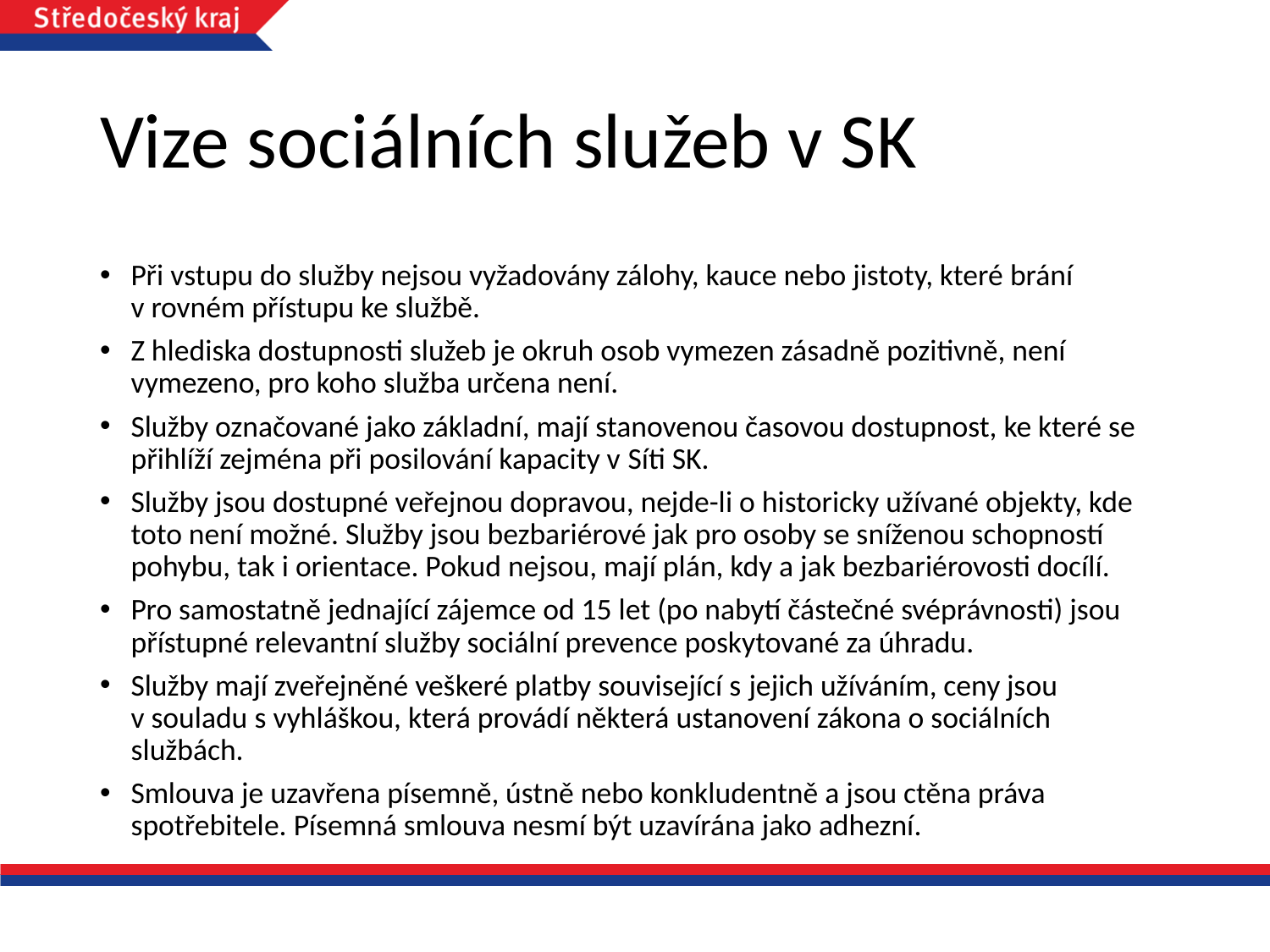

# Vize sociálních služeb v SK
Při vstupu do služby nejsou vyžadovány zálohy, kauce nebo jistoty, které brání v rovném přístupu ke službě.
Z hlediska dostupnosti služeb je okruh osob vymezen zásadně pozitivně, není vymezeno, pro koho služba určena není.
Služby označované jako základní, mají stanovenou časovou dostupnost, ke které se přihlíží zejména při posilování kapacity v Síti SK.
Služby jsou dostupné veřejnou dopravou, nejde-li o historicky užívané objekty, kde toto není možné. Služby jsou bezbariérové jak pro osoby se sníženou schopností pohybu, tak i orientace. Pokud nejsou, mají plán, kdy a jak bezbariérovosti docílí.
Pro samostatně jednající zájemce od 15 let (po nabytí částečné svéprávnosti) jsou přístupné relevantní služby sociální prevence poskytované za úhradu.
Služby mají zveřejněné veškeré platby související s jejich užíváním, ceny jsou v souladu s vyhláškou, která provádí některá ustanovení zákona o sociálních službách.
Smlouva je uzavřena písemně, ústně nebo konkludentně a jsou ctěna práva spotřebitele. Písemná smlouva nesmí být uzavírána jako adhezní.